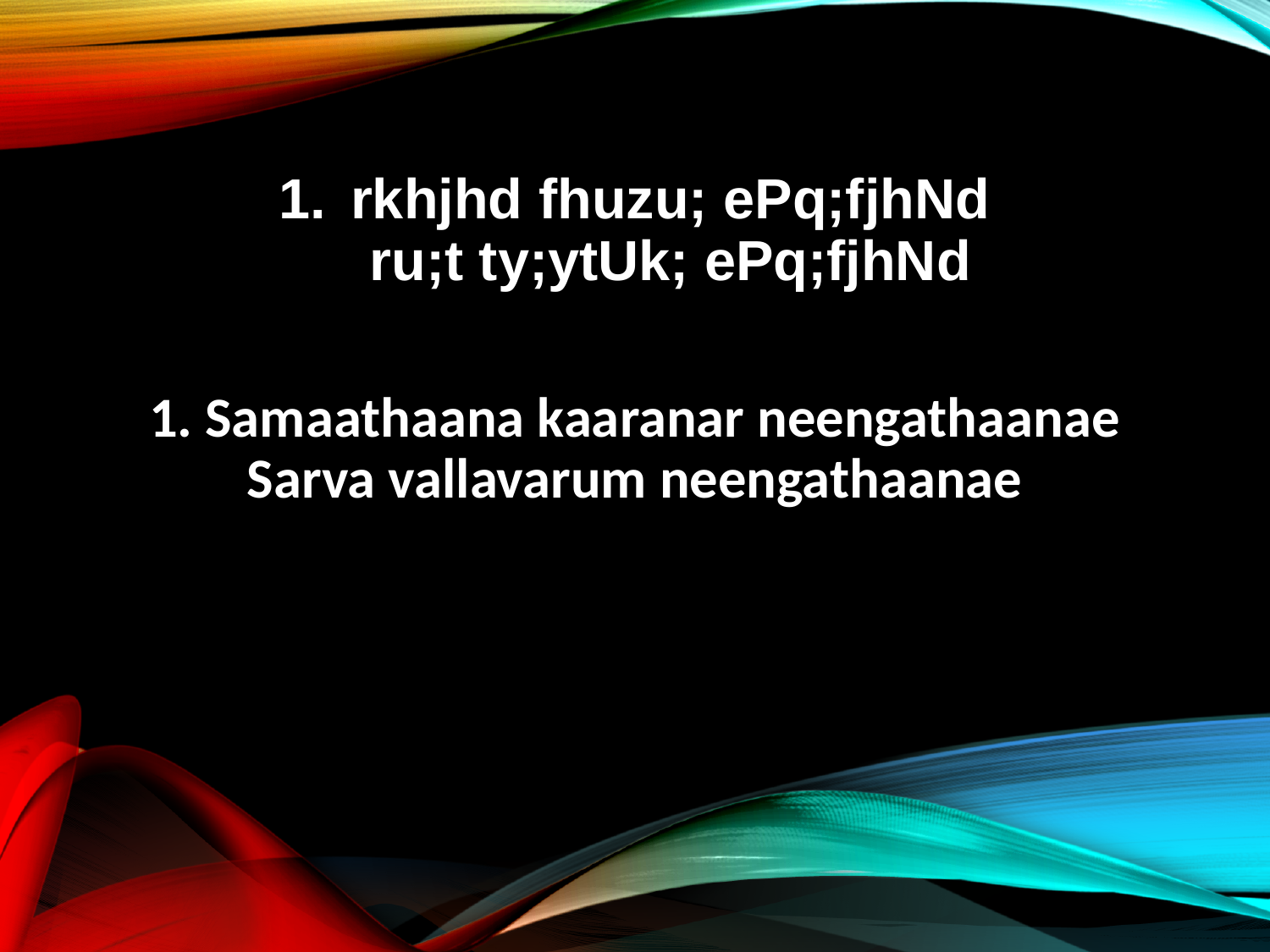

rkhjhd fhuzu; ePq;fjhNd
ru;t ty;ytUk; ePq;fjhNd

1. Samaathaana kaaranar neengathaanae
Sarva vallavarum neengathaanae